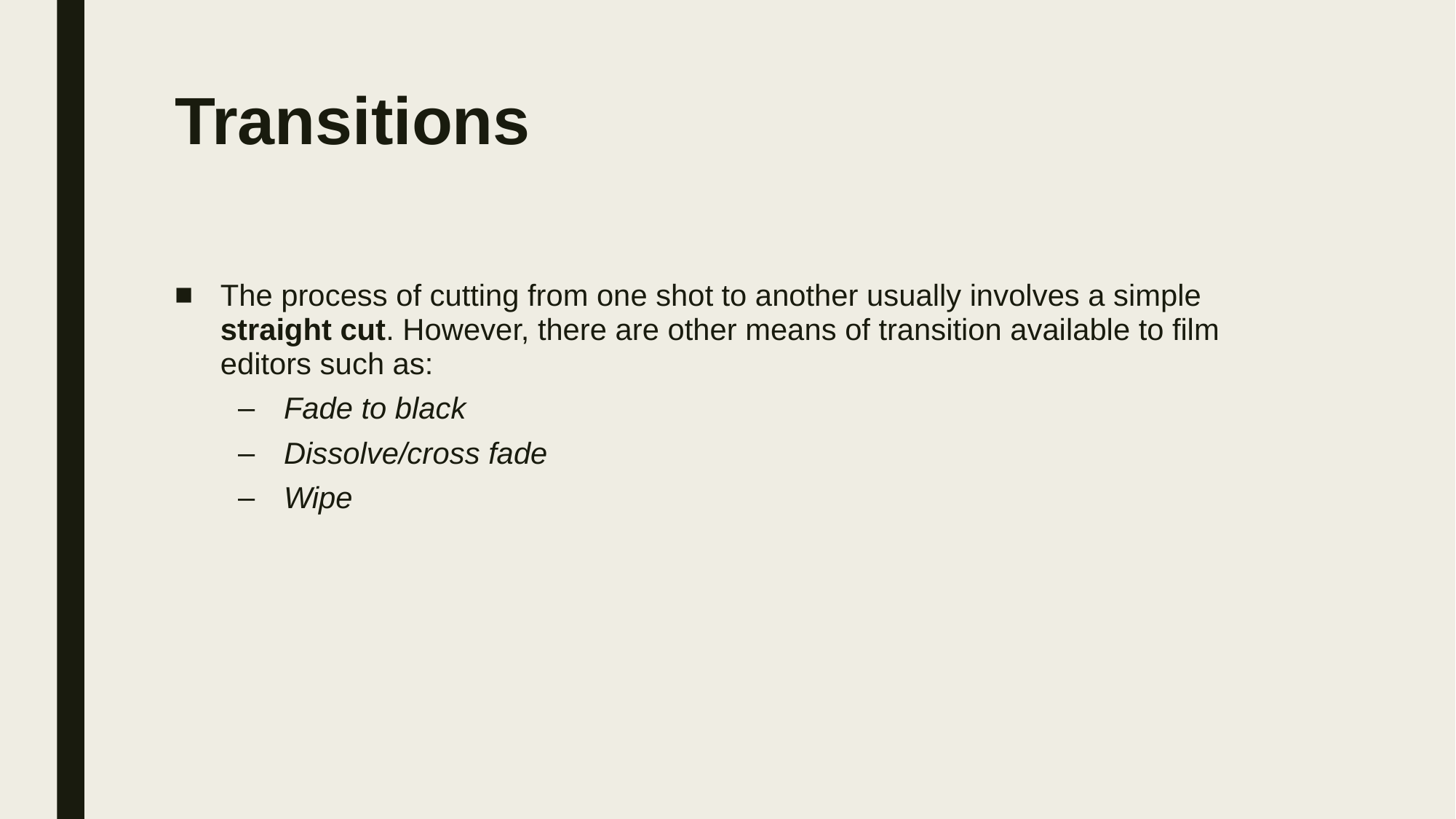

# Transitions
The process of cutting from one shot to another usually involves a simple straight cut. However, there are other means of transition available to film editors such as:
Fade to black
Dissolve/cross fade
Wipe